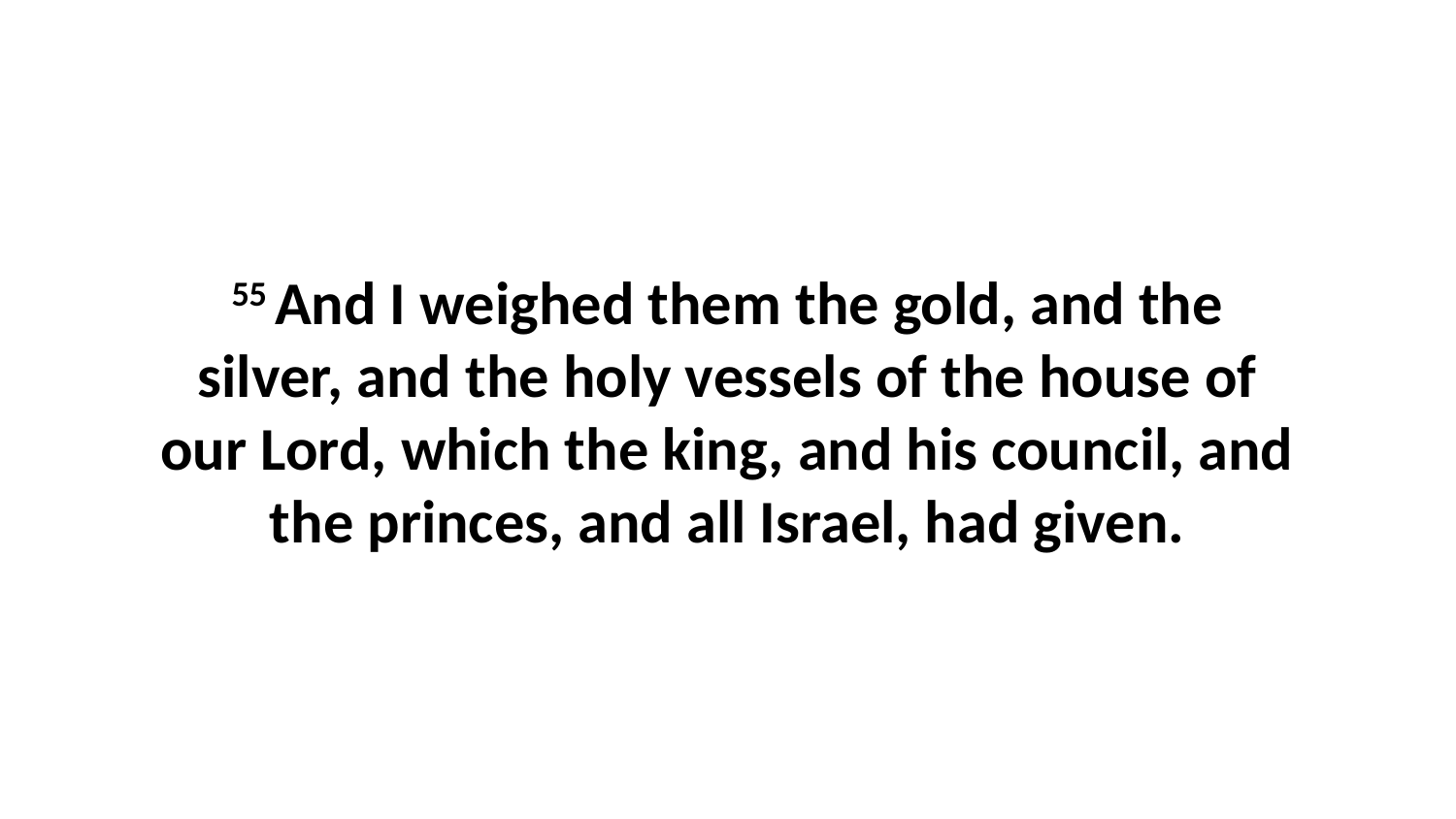

55 And I weighed them the gold, and the silver, and the holy vessels of the house of our Lord, which the king, and his council, and the princes, and all Israel, had given.